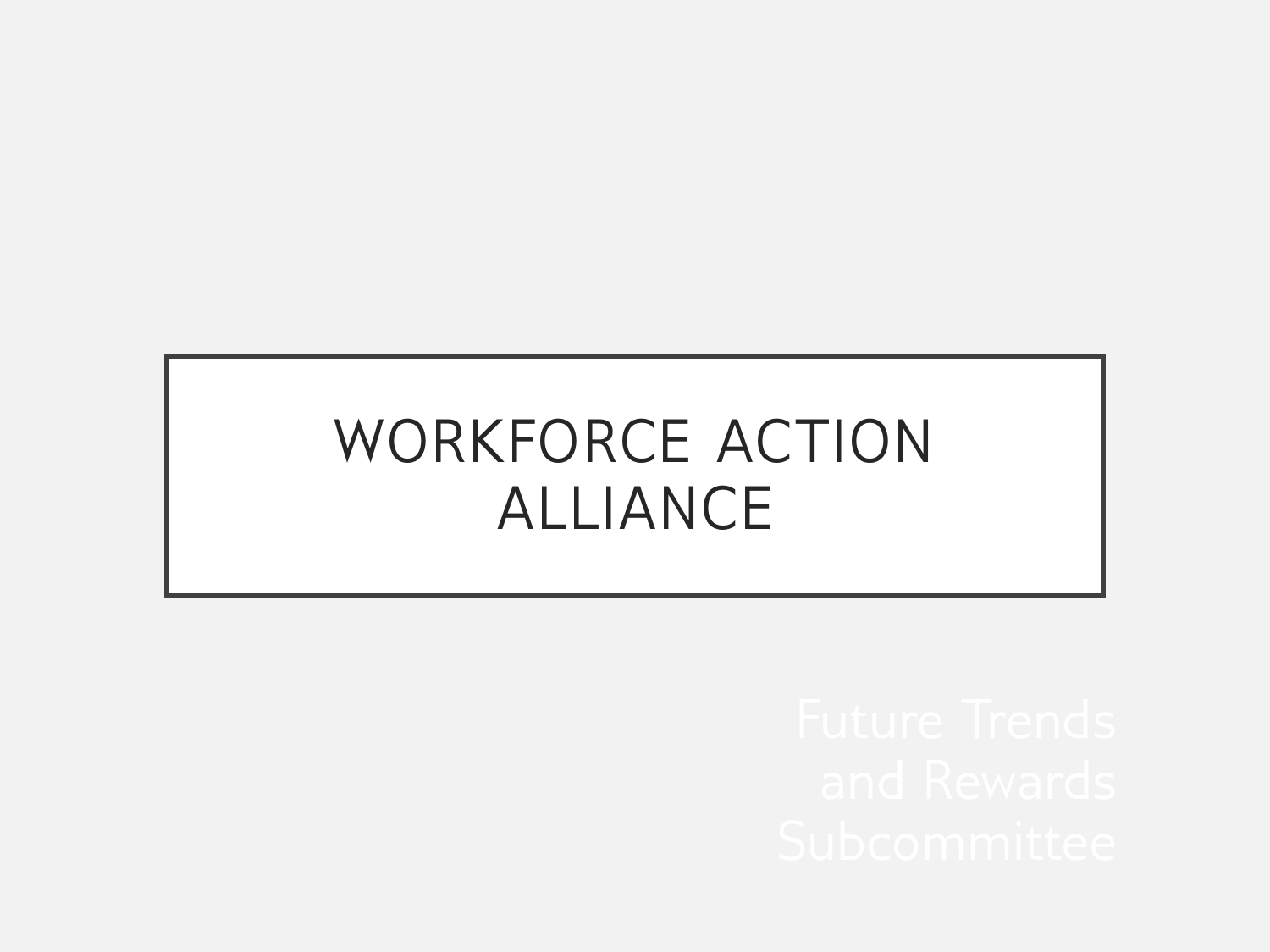

# Workforce Action Alliance
Future Trends and Rewards Subcommittee